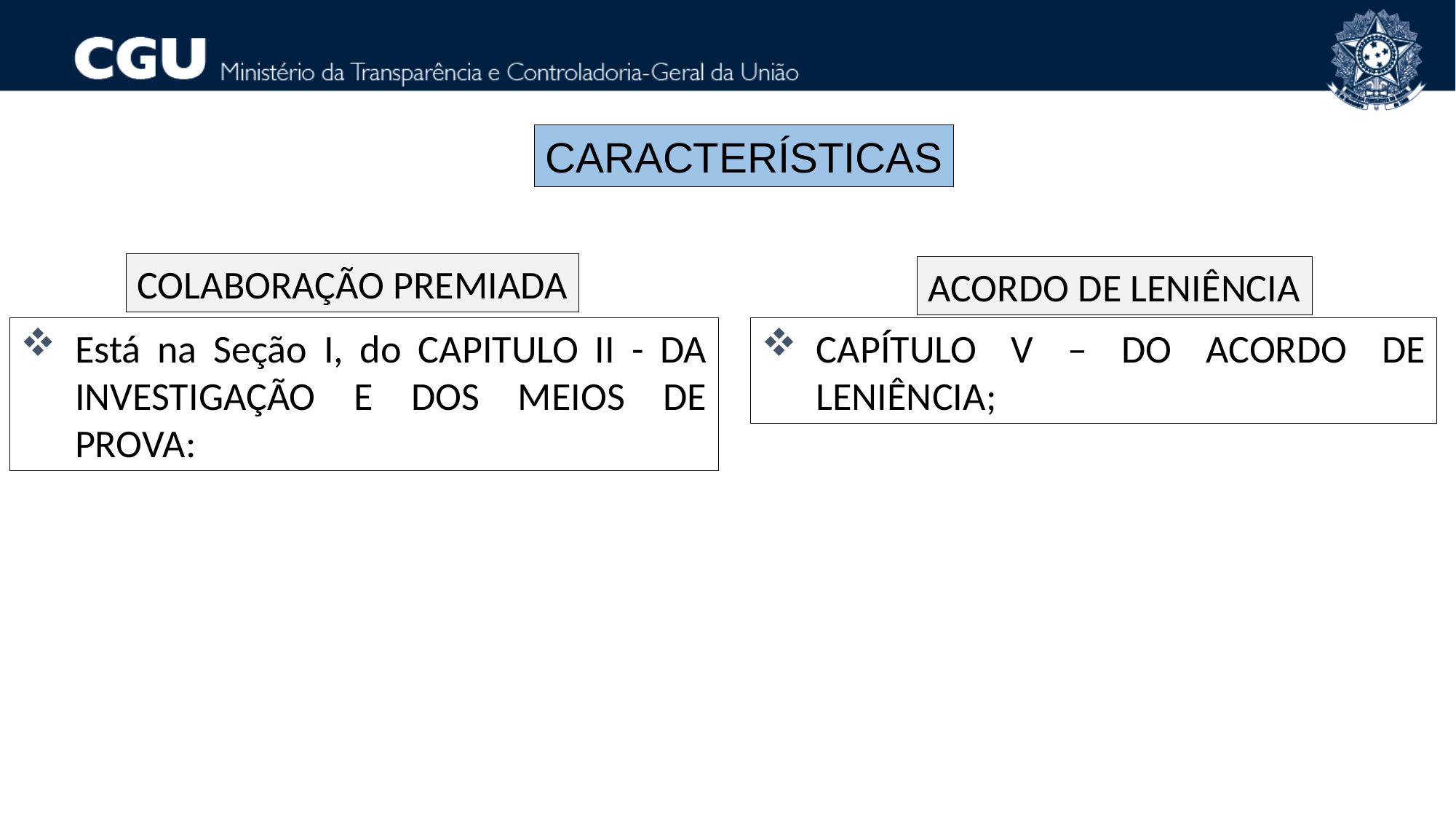

CARACTERÍSTICAS
COLABORAÇÃO PREMIADA
ACORDO DE LENIÊNCIA
Está na Seção I, do CAPITULO II - DA INVESTIGAÇÃO E DOS MEIOS DE PROVA:
CAPÍTULO V – DO ACORDO DE LENIÊNCIA;